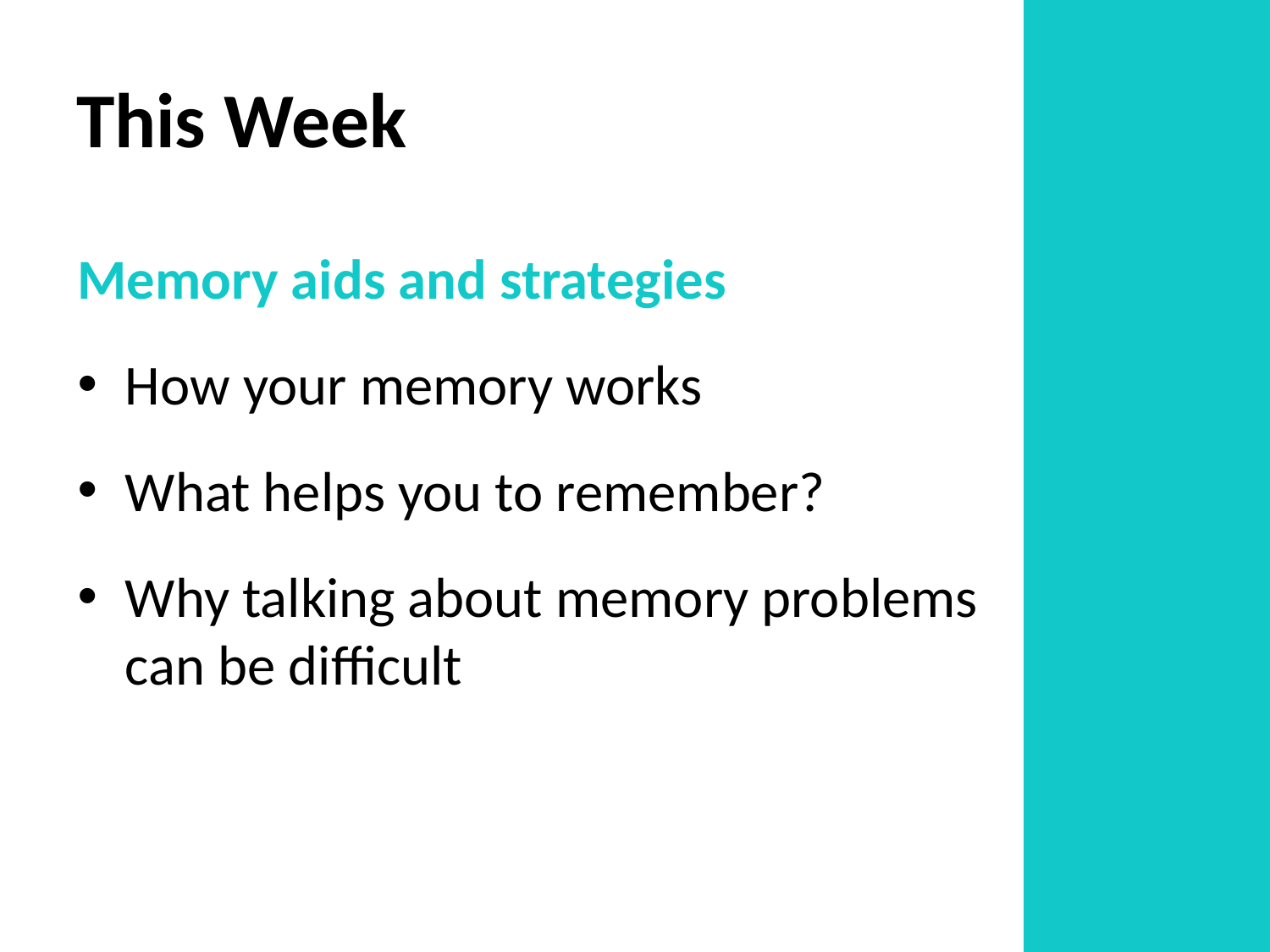

# This Week
Memory aids and strategies

How your memory works

What helps you to remember?

Why talking about memory problems can be difficult